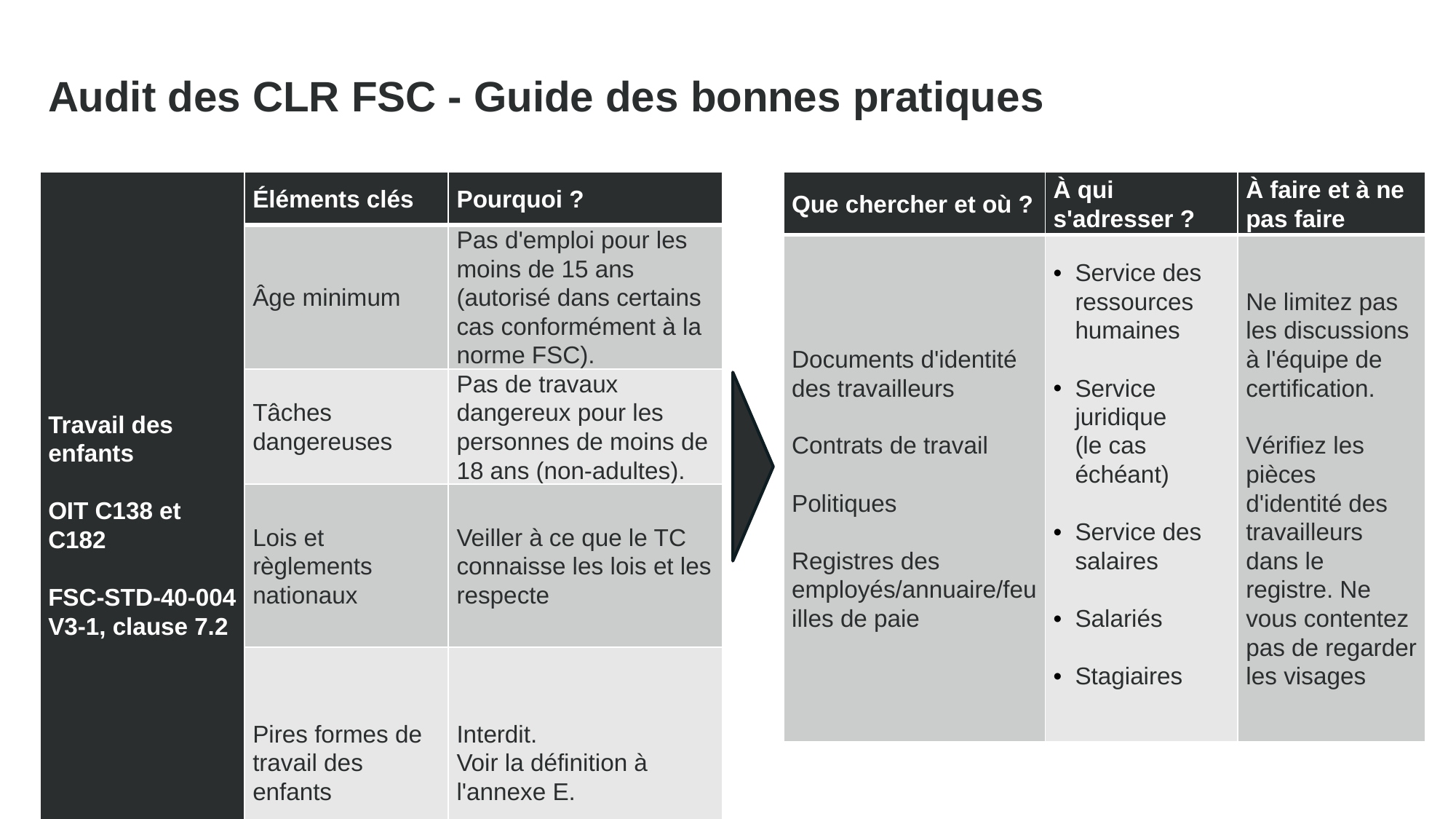

Audit des CLR FSC - Guide des bonnes pratiques
| Travail des enfants OIT C138 et C182 FSC-STD-40-004 V3-1, clause 7.2 | Éléments clés | Pourquoi ? |
| --- | --- | --- |
|  | Âge minimum | Pas d'emploi pour les moins de 15 ans (autorisé dans certains cas conformément à la norme FSC). |
|  | Tâches dangereuses | Pas de travaux dangereux pour les personnes de moins de 18 ans (non-adultes). |
|  | Lois et règlements nationaux | Veiller à ce que le TC connaisse les lois et les respecte |
|  | Pires formes de travail des enfants | Interdit. Voir la définition à l'annexe E. |
| Que chercher et où ? | À qui s'adresser ? | À faire et à ne pas faire |
| --- | --- | --- |
| Documents d'identité des travailleurs Contrats de travail Politiques Registres des employés/annuaire/feuilles de paie | Service des ressources humaines Service juridique (le cas échéant) Service des salaires Salariés Stagiaires | Ne limitez pas les discussions à l'équipe de certification. Vérifiez les pièces d'identité des travailleurs dans le registre. Ne vous contentez pas de regarder les visages |